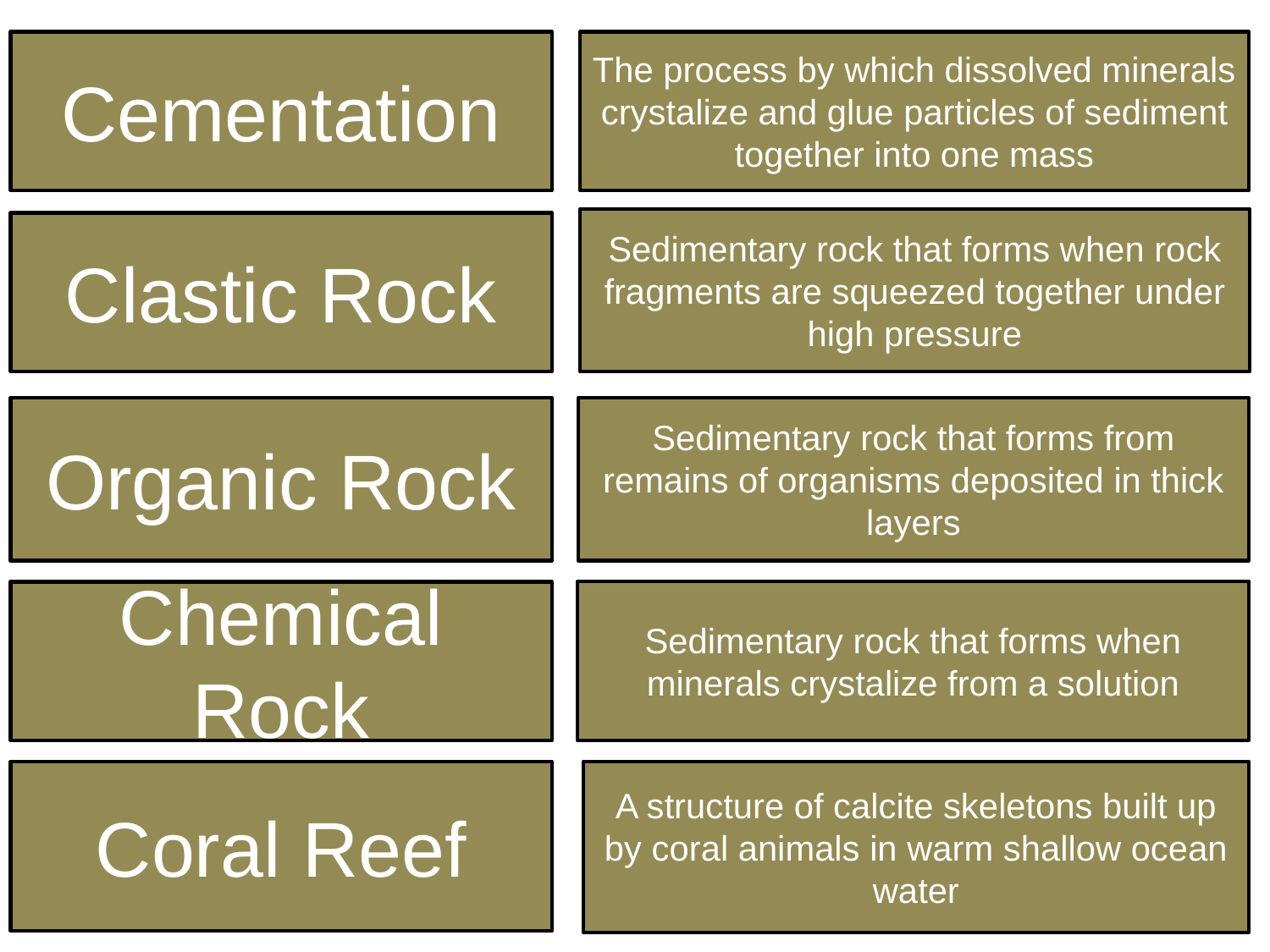

Cementation
The process by which dissolved minerals crystalize and glue particles of sediment together into one mass
Sedimentary rock that forms when rock fragments are squeezed together under high pressure
Clastic Rock
Organic Rock
Sedimentary rock that forms from remains of organisms deposited in thick layers
Sedimentary rock that forms when minerals crystalize from a solution
Chemical Rock
Coral Reef
A structure of calcite skeletons built up by coral animals in warm shallow ocean water